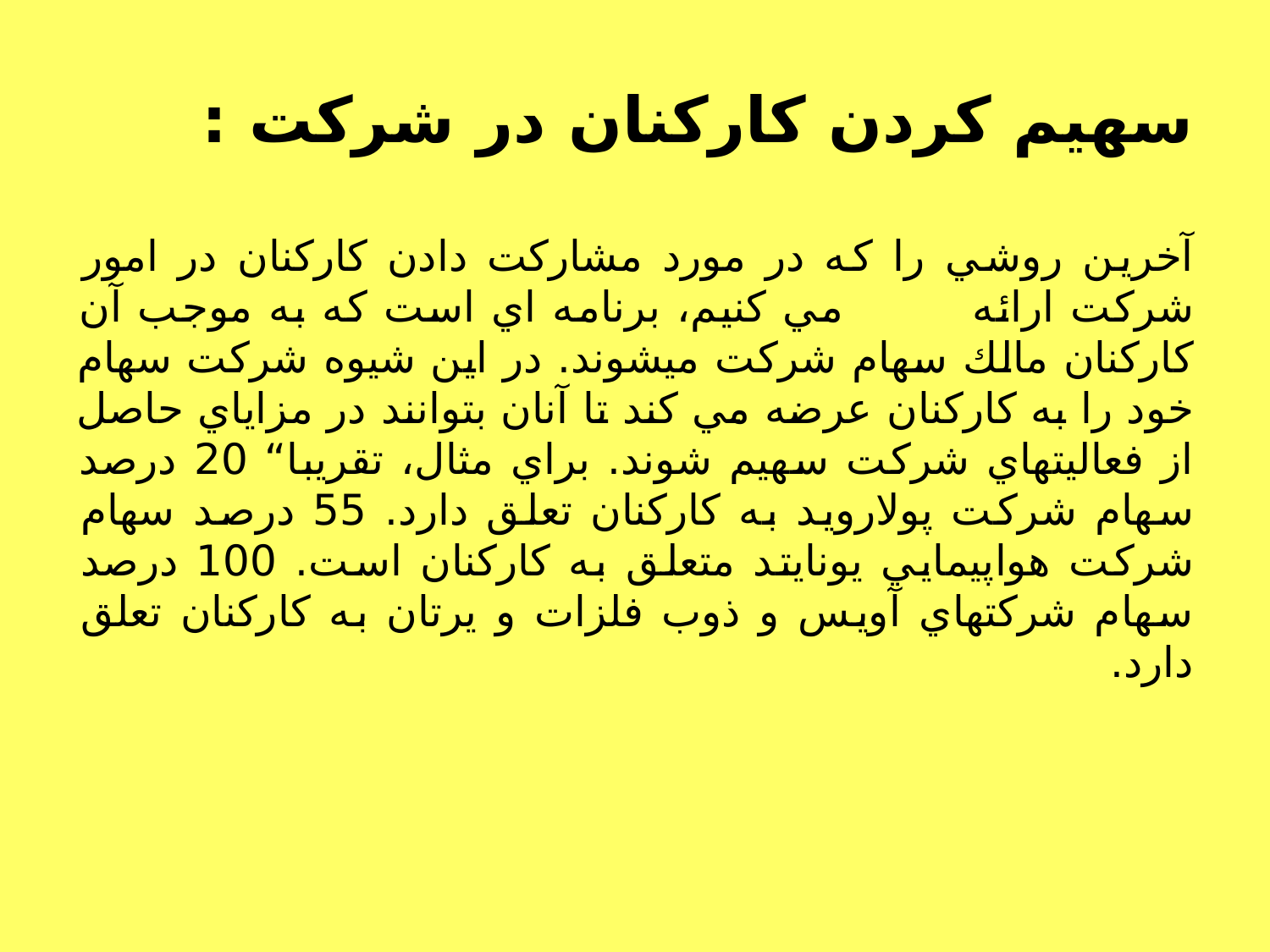

# سهيم كردن كاركنان در شركت :‌
آخرين روشي را كه در مورد مشاركت دادن كاركنان در امور شركت ارائه        مي كنيم، برنامه اي است كه به موجب آن كاركنان مالك سهام شركت ميشوند. در اين شيوه شركت سهام خود را به كاركنان عرضه مي كند تا آنان بتوانند در مزاياي حاصل از فعاليتهاي شركت سهيم شوند. براي مثال، تقريبا“ 20 درصد سهام شركت پولارويد به كاركنان تعلق دارد. 55 درصد سهام شركت هواپيمايي يونايتد متعلق به كاركنان است. 100 درصد سهام شركتهاي آويس و ذوب فلزات و يرتان به كاركنان تعلق دارد.